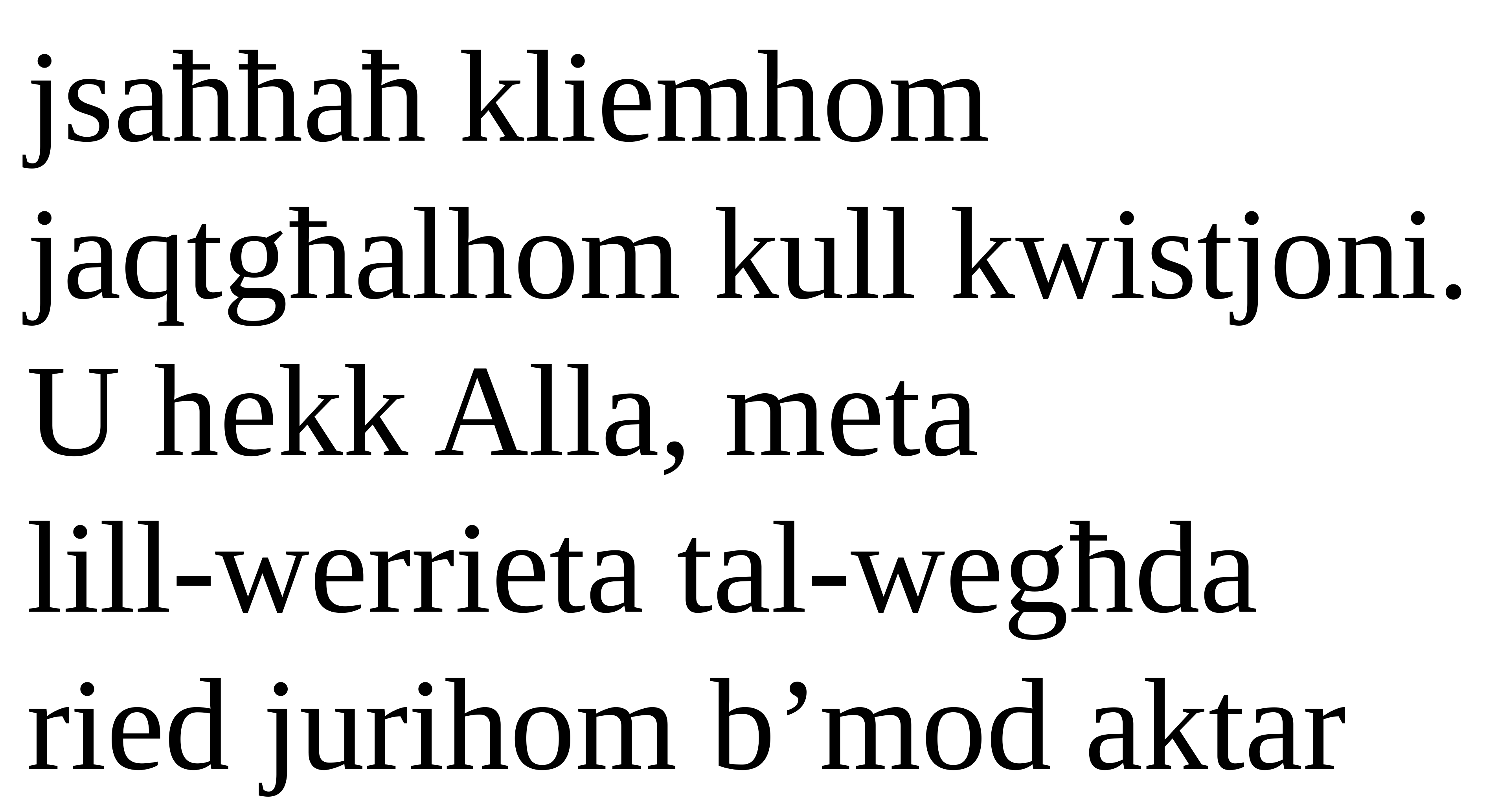

jsaħħaħ kliemhom jaqtgħalhom kull kwistjoni. U hekk Alla, meta
lill-werrieta tal-wegħda ried jurihom b’mod aktar